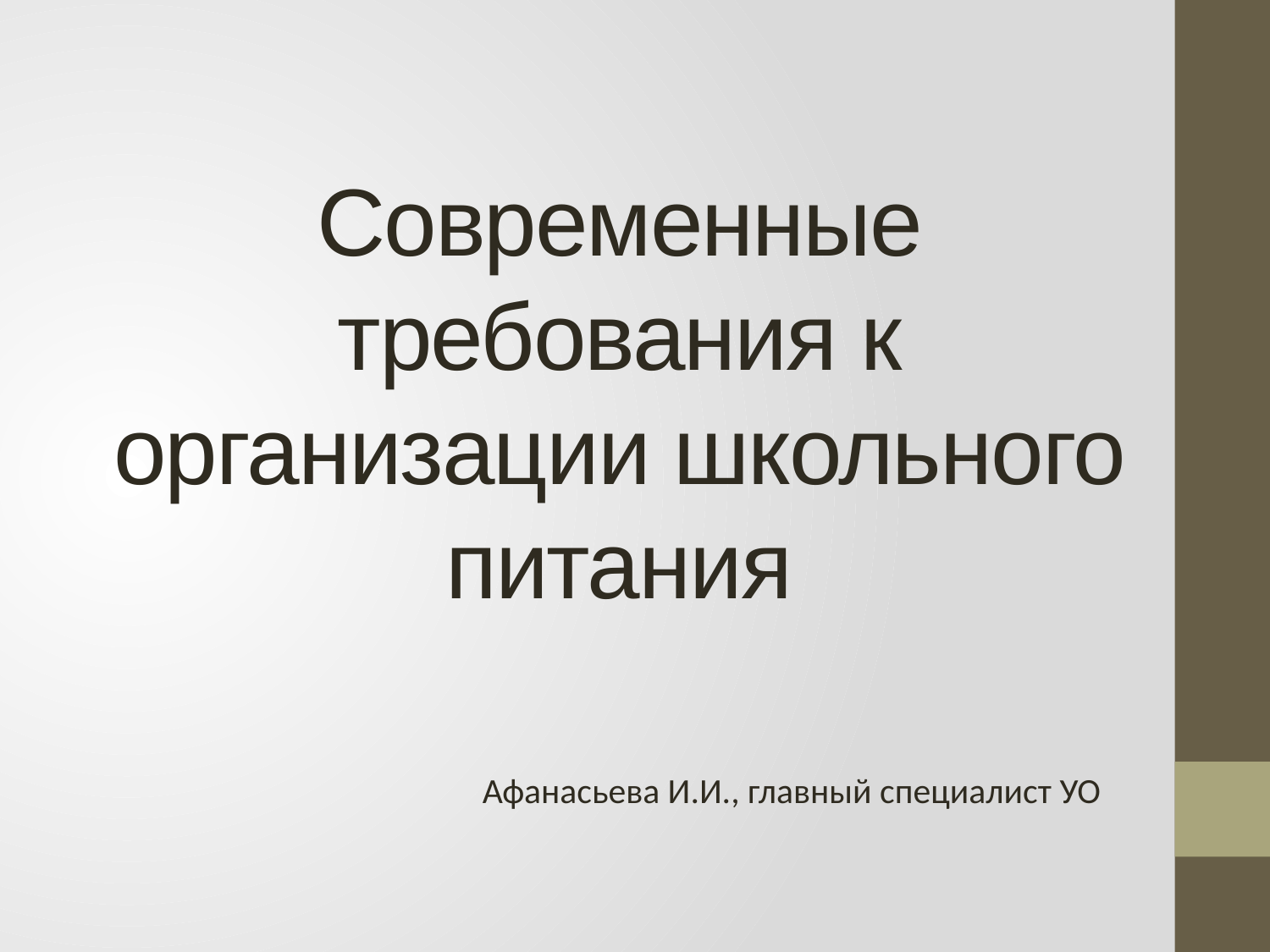

# Современные требования к организации школьного питания
Афанасьева И.И., главный специалист УО